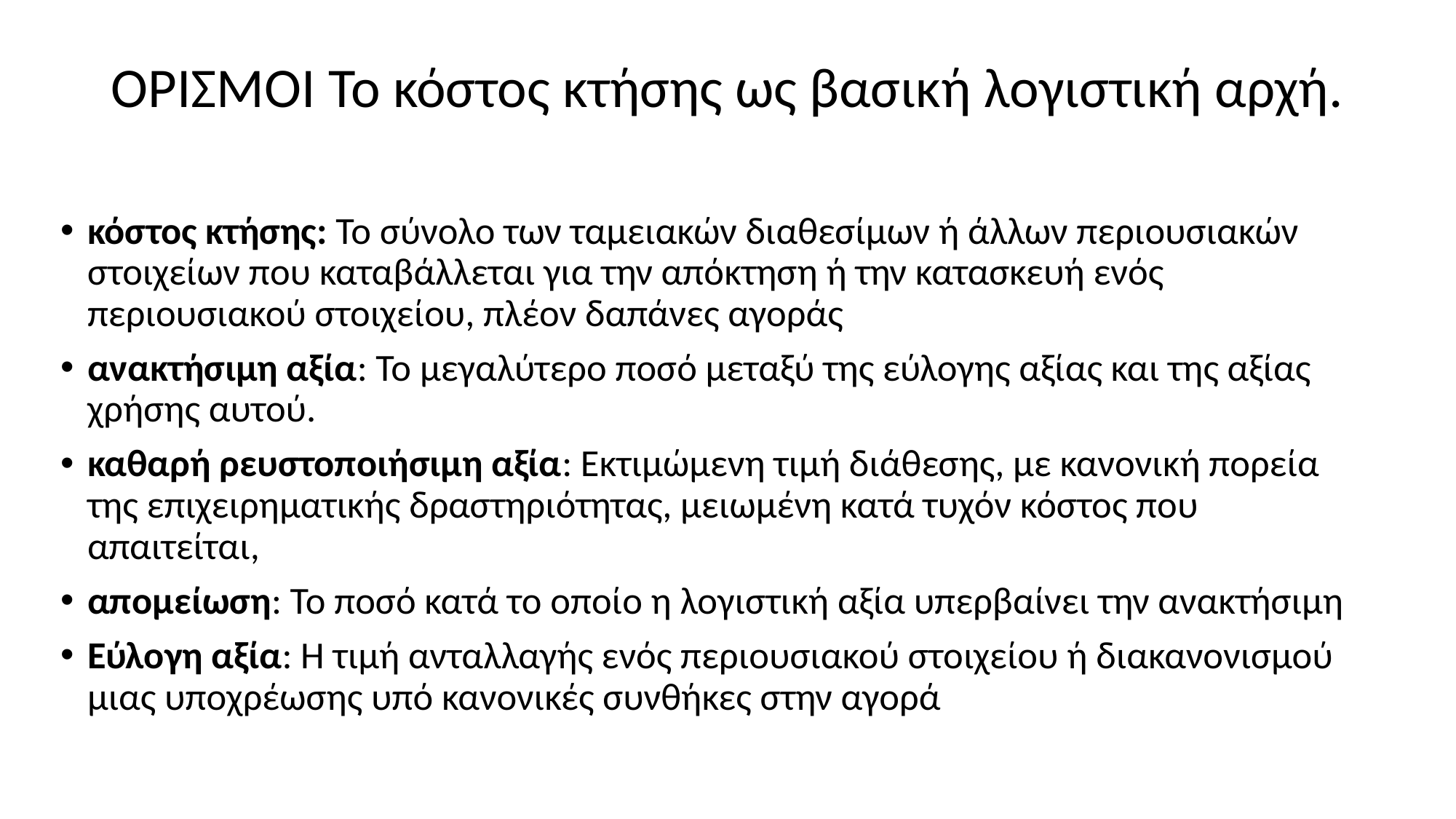

# ΟΡΙΣΜΟΙ Το κόστος κτήσης ως βασική λογιστική αρχή.
κόστος κτήσης: Το σύνολο των ταμειακών διαθεσίμων ή άλλων περιουσιακών στοιχείων που καταβάλλεται για την απόκτηση ή την κατασκευή ενός περιουσιακού στοιχείου, πλέον δαπάνες αγοράς
ανακτήσιμη αξία: Το μεγαλύτερο ποσό μεταξύ της εύλογης αξίας και της αξίας χρήσης αυτού.
καθαρή ρευστοποιήσιμη αξία: Εκτιμώμενη τιμή διάθεσης, με κανονική πορεία της επιχειρηματικής δραστηριότητας, μειωμένη κατά τυχόν κόστος που απαιτείται,
απομείωση: Το ποσό κατά το οποίο η λογιστική αξία υπερβαίνει την ανακτήσιμη
Εύλογη αξία: Η τιμή ανταλλαγής ενός περιουσιακού στοιχείου ή διακανονισμού μιας υποχρέωσης υπό κανονικές συνθήκες στην αγορά